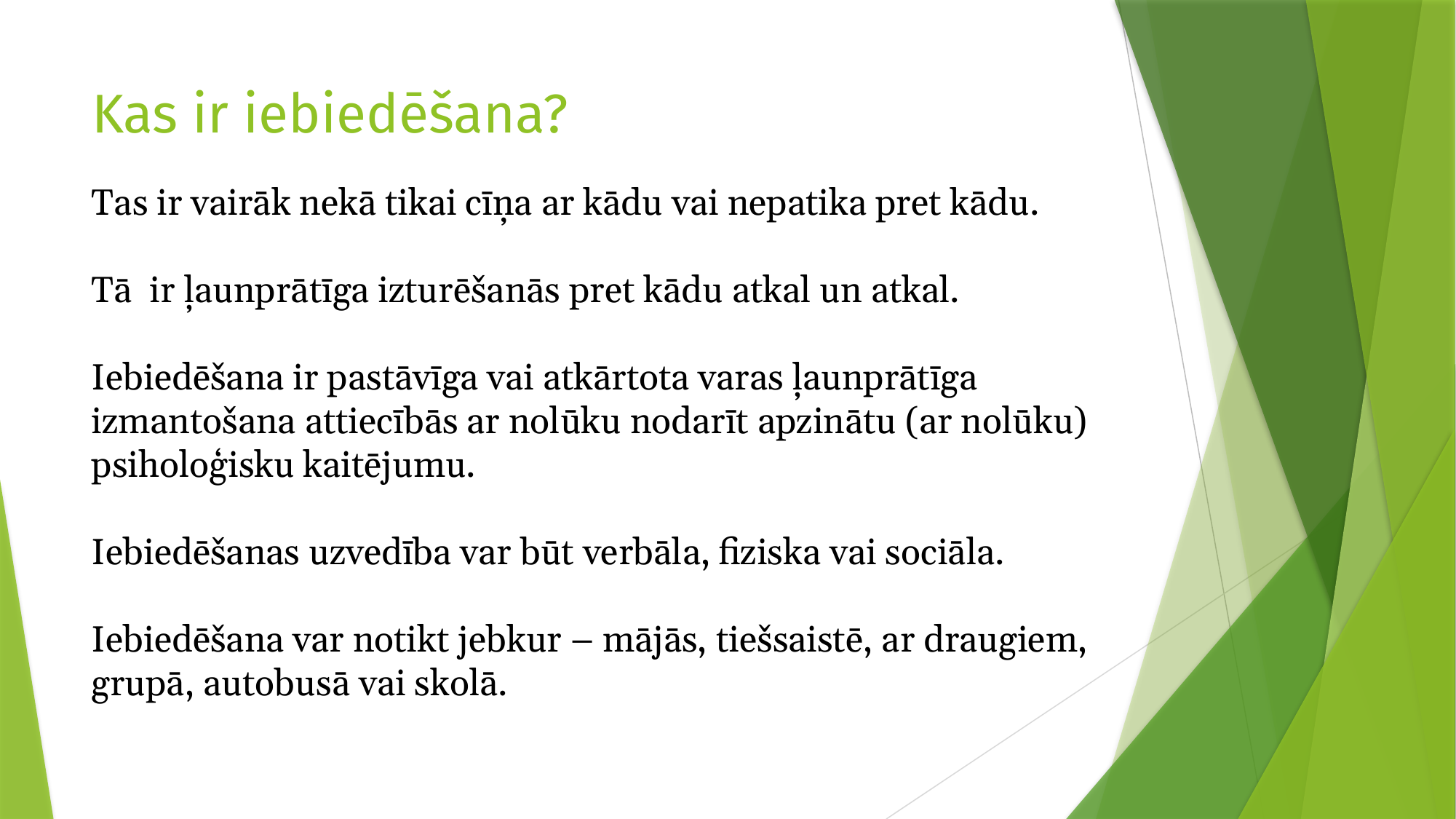

Kas ir iebiedēšana?
Tas ir vairāk nekā tikai cīņa ar kādu vai nepatika pret kādu.

Tā  ir ļaunprātīga izturēšanās pret kādu atkal un atkal.

Iebiedēšana ir pastāvīga vai atkārtota varas ļaunprātīga izmantošana attiecībās ar nolūku nodarīt apzinātu (ar nolūku) psiholoģisku kaitējumu.

Iebiedēšanas uzvedība var būt verbāla, fiziska vai sociāla.

Iebiedēšana var notikt jebkur – mājās, tiešsaistē, ar draugiem, grupā, autobusā vai skolā.